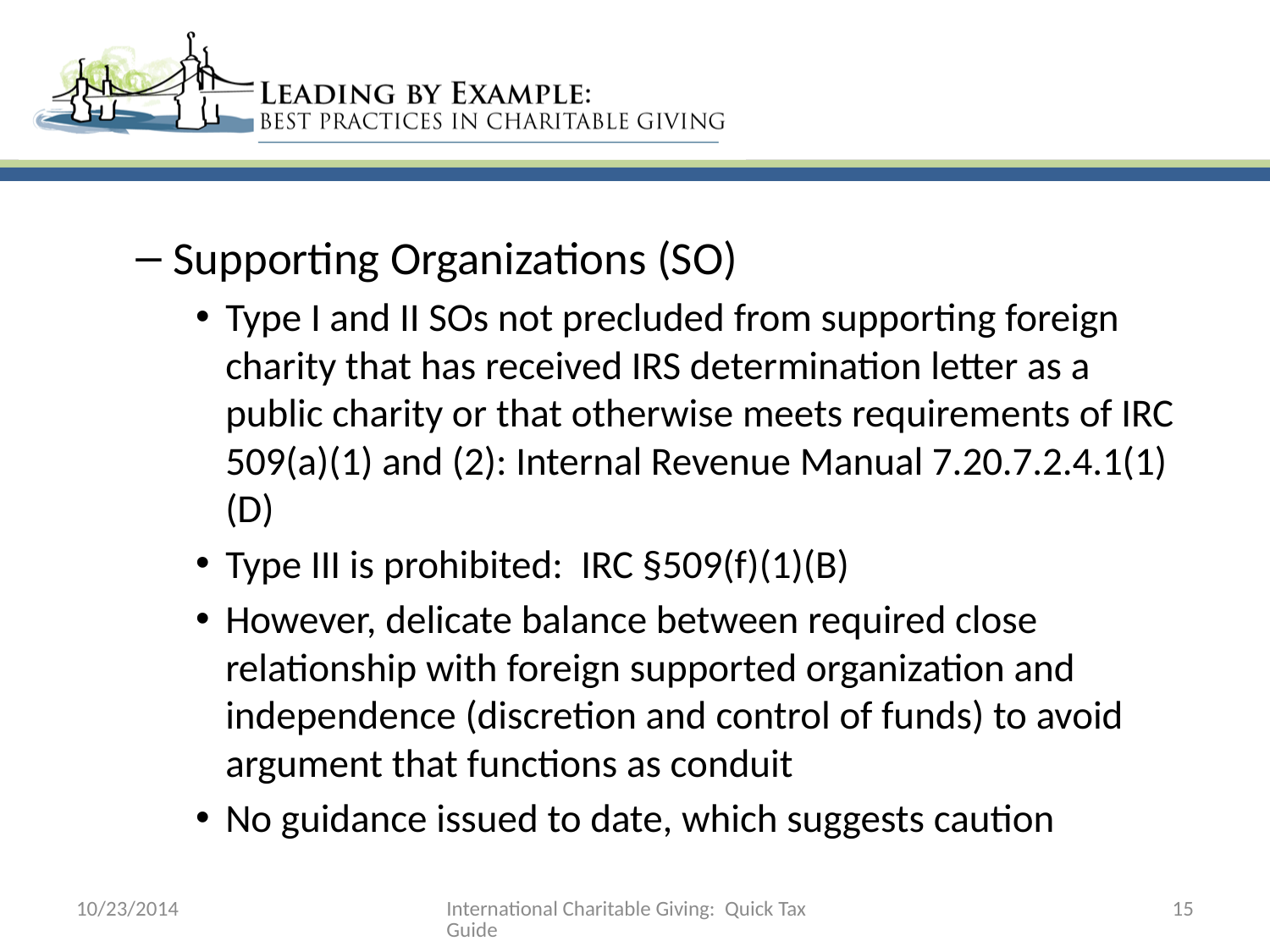

Supporting Organizations (SO)
Type I and II SOs not precluded from supporting foreign charity that has received IRS determination letter as a public charity or that otherwise meets requirements of IRC 509(a)(1) and (2): Internal Revenue Manual 7.20.7.2.4.1(1)(D)
Type III is prohibited:  IRC §509(f)(1)(B)
However, delicate balance between required close relationship with foreign supported organization and independence (discretion and control of funds) to avoid argument that functions as conduit
No guidance issued to date, which suggests caution

10/23/2014
International Charitable Giving:  Quick Tax Guide
15